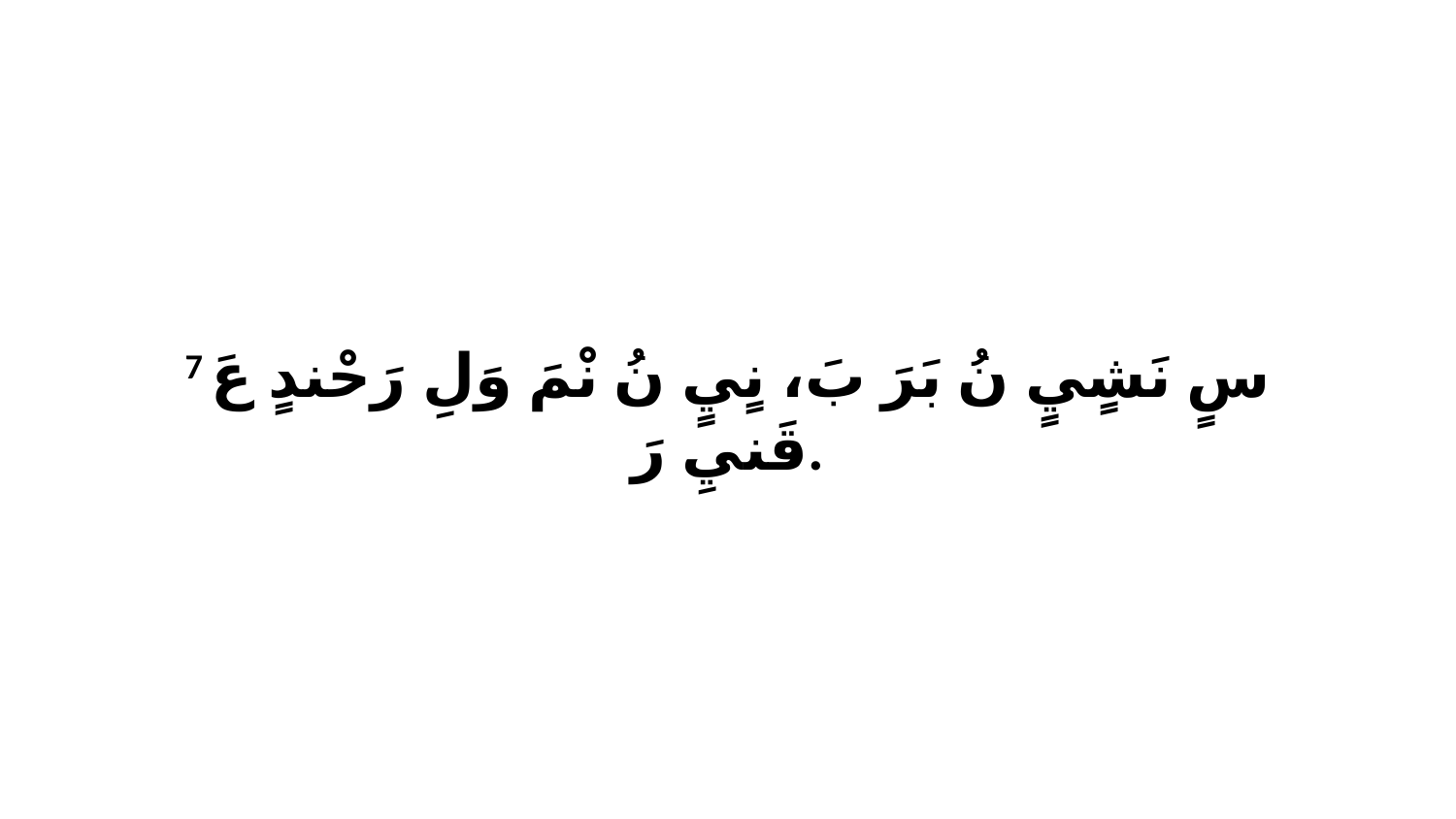

7 سٍ نَشٍيٍ نُ بَرَ بَ، نٍيٍ نُ نْمَ وَلِ رَحْندٍ عَ قَنيِ رَ.